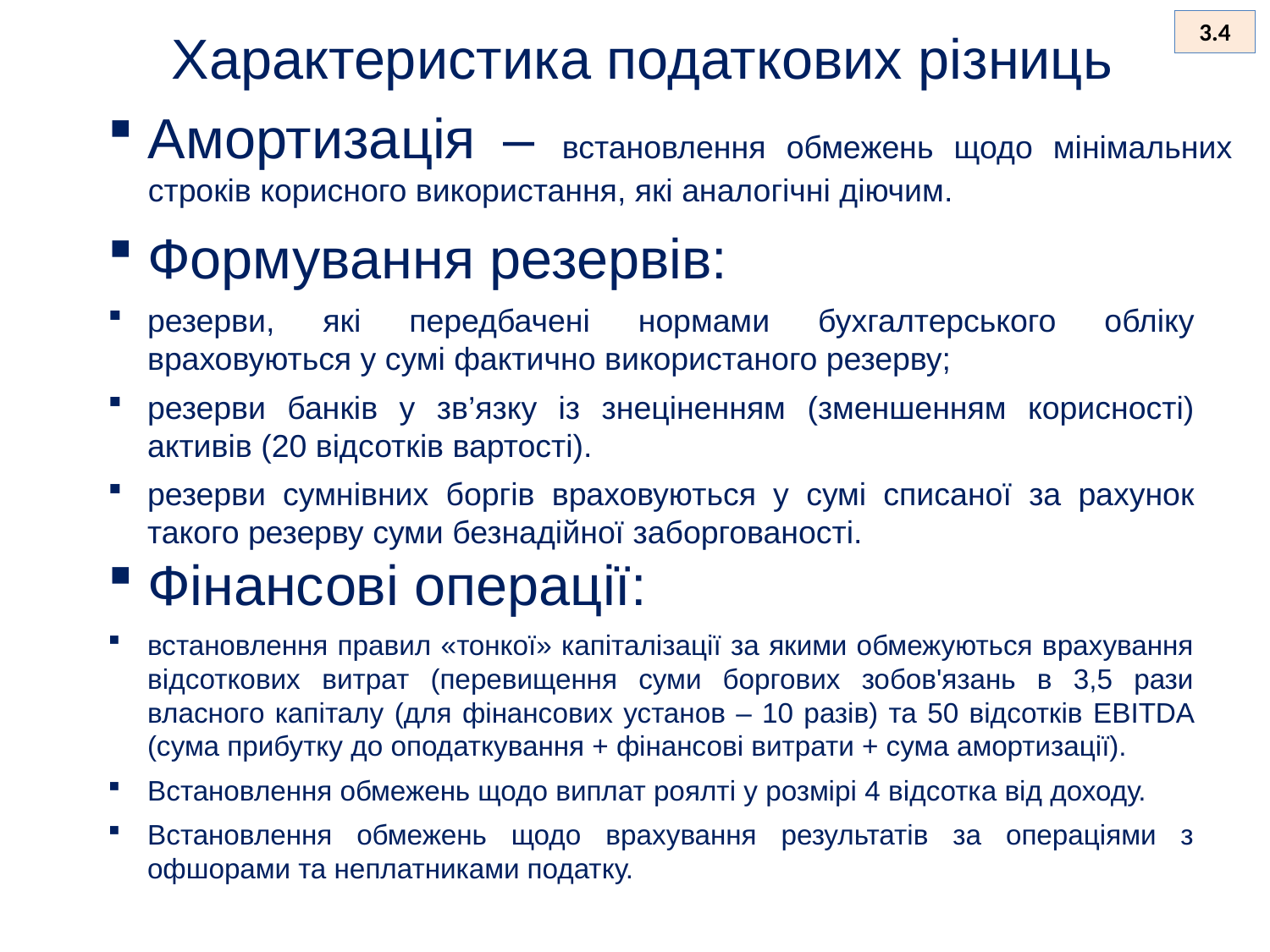

3.4
Характеристика податкових різниць
Амортизація – встановлення обмежень щодо мінімальних строків корисного використання, які аналогічні діючим.
Формування резервів:
резерви, які передбачені нормами бухгалтерського обліку враховуються у сумі фактично використаного резерву;
резерви банків у зв’язку із знеціненням (зменшенням корисності) активів (20 відсотків вартості).
резерви сумнівних боргів враховуються у сумі списаної за рахунок такого резерву суми безнадійної заборгованості.
Фінансові операції:
встановлення правил «тонкої» капіталізації за якими обмежуються врахування відсоткових витрат (перевищення суми боргових зобов'язань в 3,5 рази власного капіталу (для фінансових установ – 10 разів) та 50 відсотків EBITDA (сума прибутку до оподаткування + фінансові витрати + сума амортизації).
Встановлення обмежень щодо виплат роялті у розмірі 4 відсотка від доходу.
Встановлення обмежень щодо врахування результатів за операціями з офшорами та неплатниками податку.